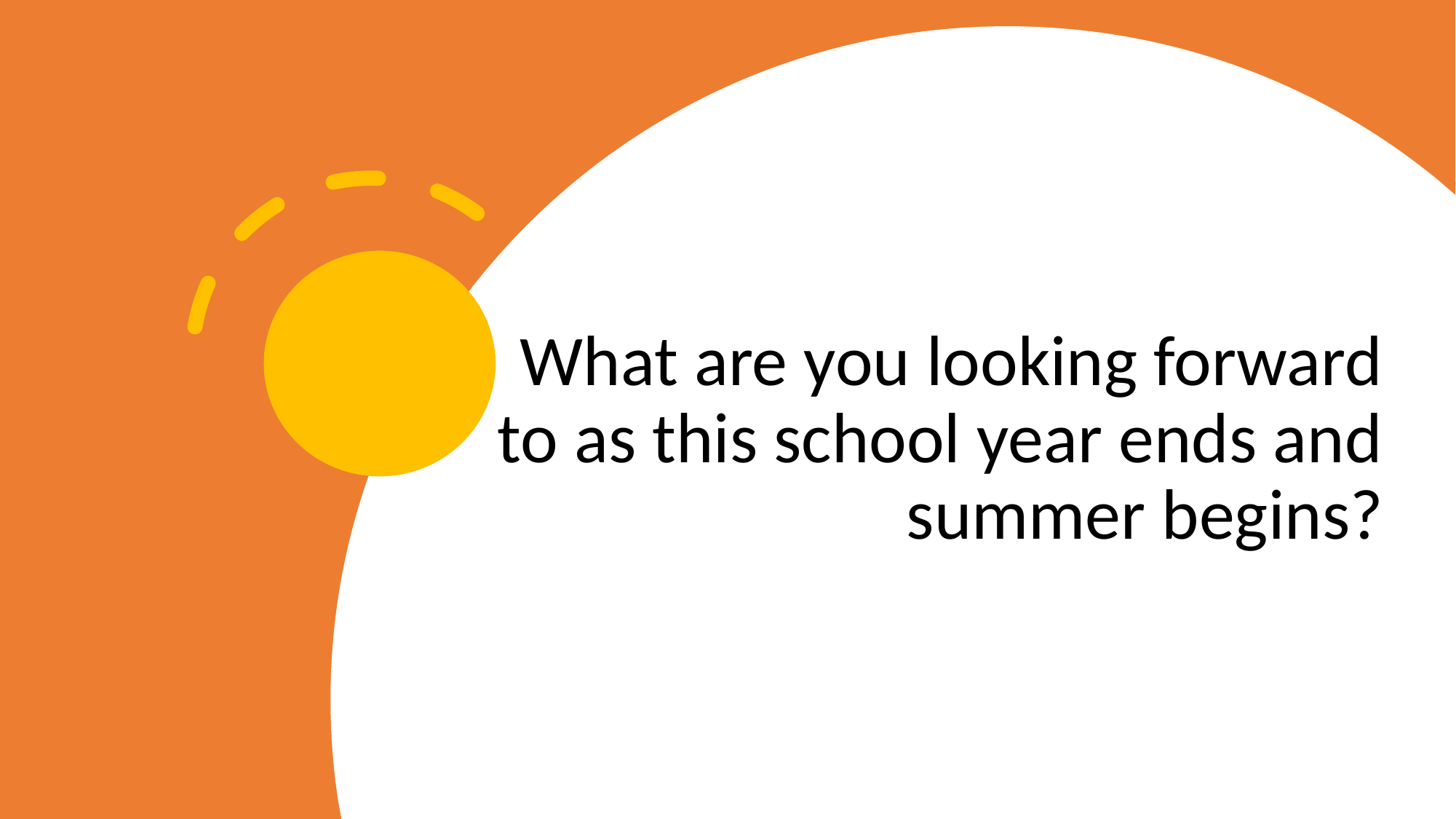

# What are you looking forward to as this school year ends and summer begins?